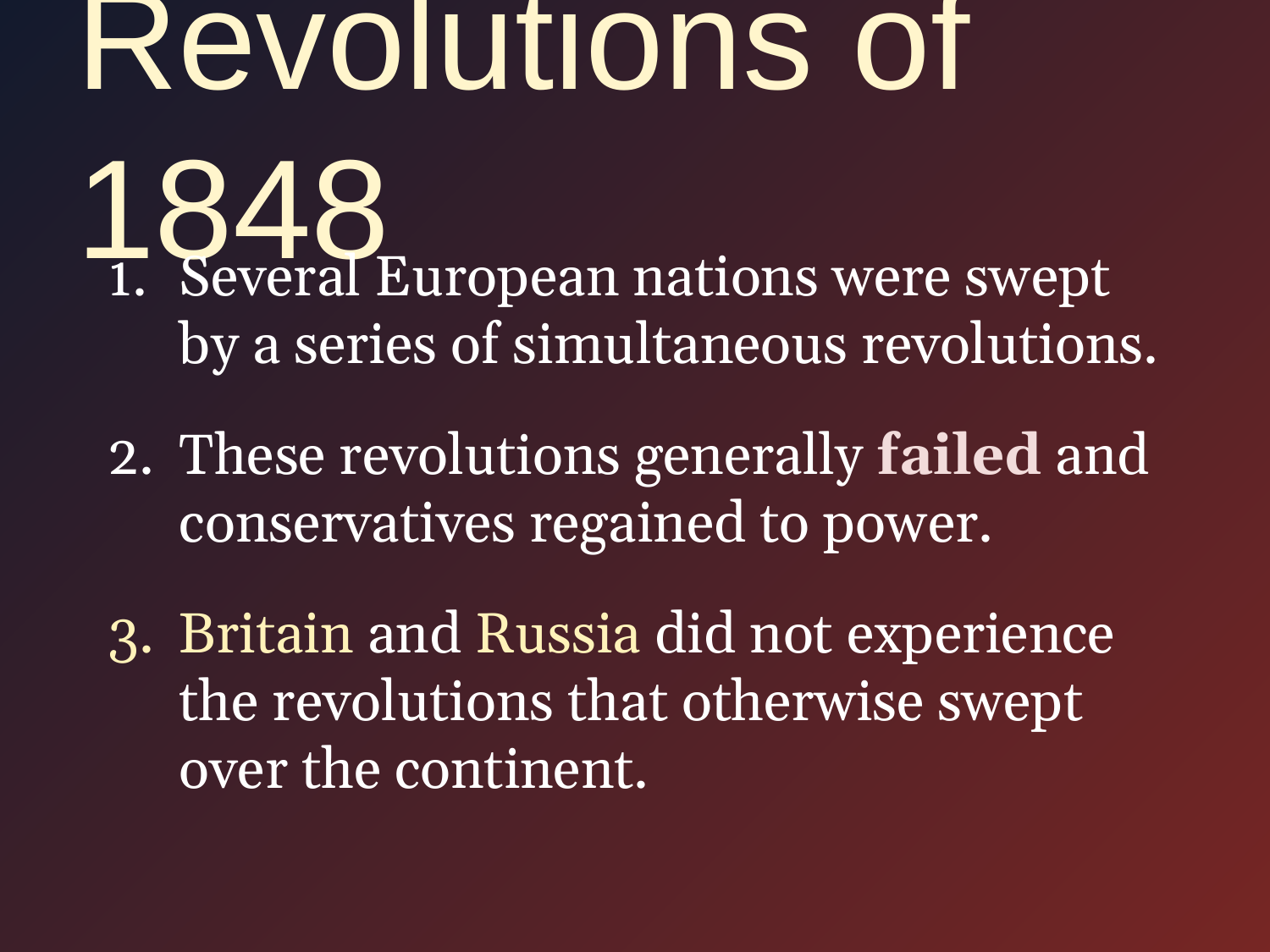

# Revolutions of 1848
Several European nations were swept by a series of simultaneous revolutions.
These revolutions generally failed and conservatives regained to power.
Britain and Russia did not experience the revolutions that otherwise swept over the continent.